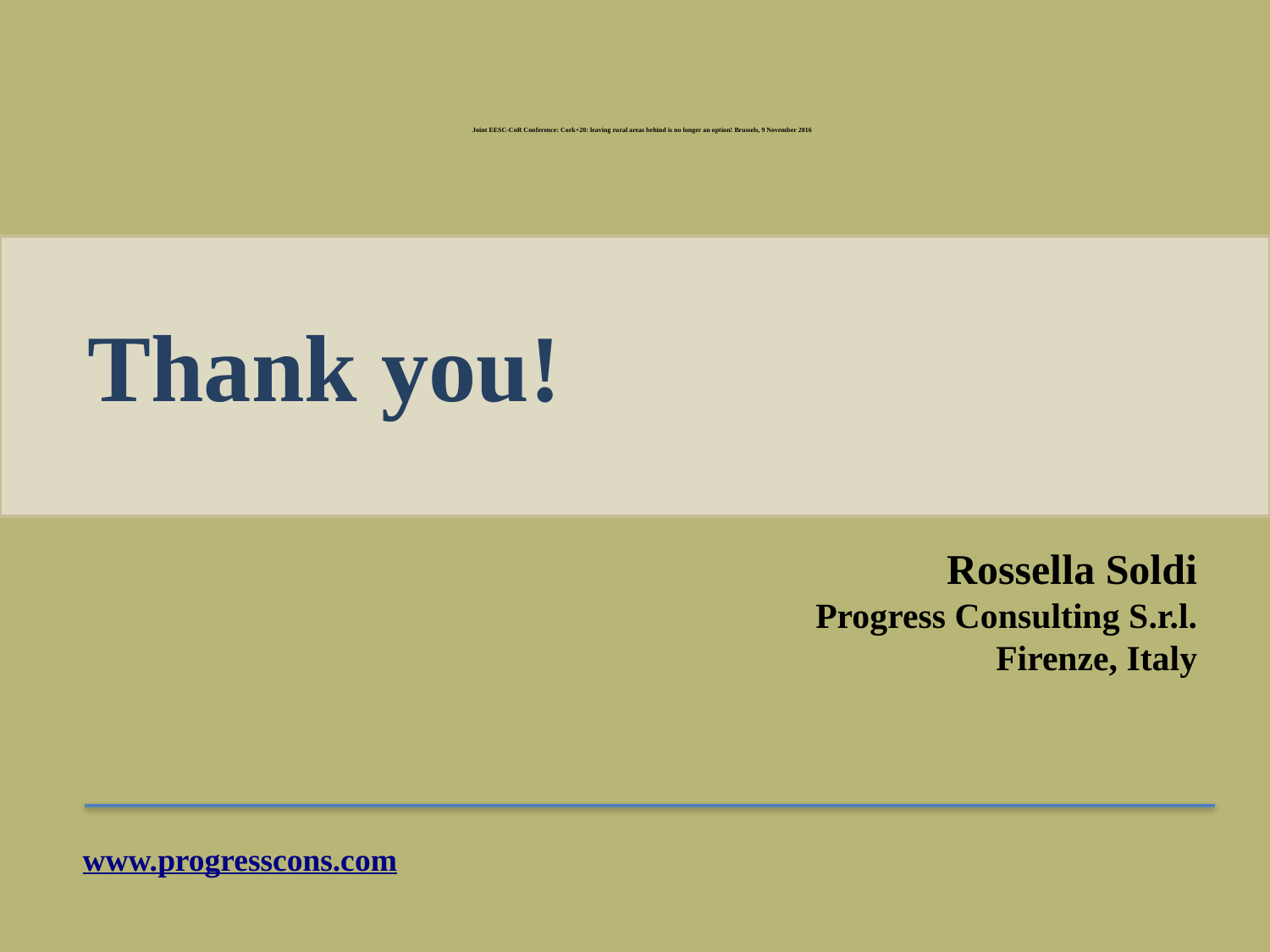

# Joint EESC-CoR Conference: Cork+20: leaving rural areas behind is no longer an option! Brussels, 9 November 2016

Thank you!

Thank you!
Rossella Soldi
Rossella Soldi
Progress Consulting S.r.l.
Firenze, Italy

www.progresscons.com